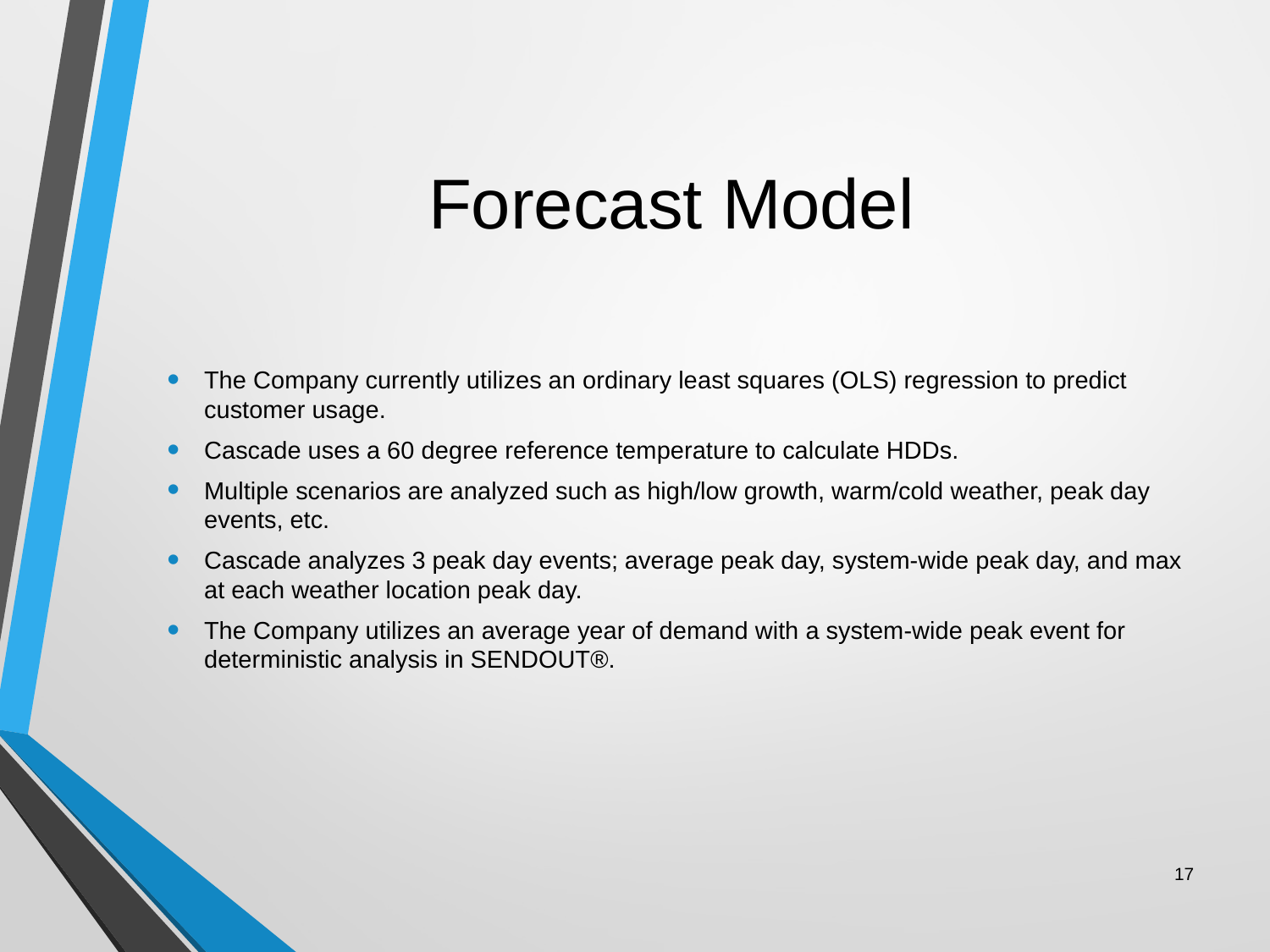

# Forecast Model
The Company currently utilizes an ordinary least squares (OLS) regression to predict customer usage.
Cascade uses a 60 degree reference temperature to calculate HDDs.
Multiple scenarios are analyzed such as high/low growth, warm/cold weather, peak day events, etc.
Cascade analyzes 3 peak day events; average peak day, system-wide peak day, and max at each weather location peak day.
The Company utilizes an average year of demand with a system-wide peak event for deterministic analysis in SENDOUT®.
17